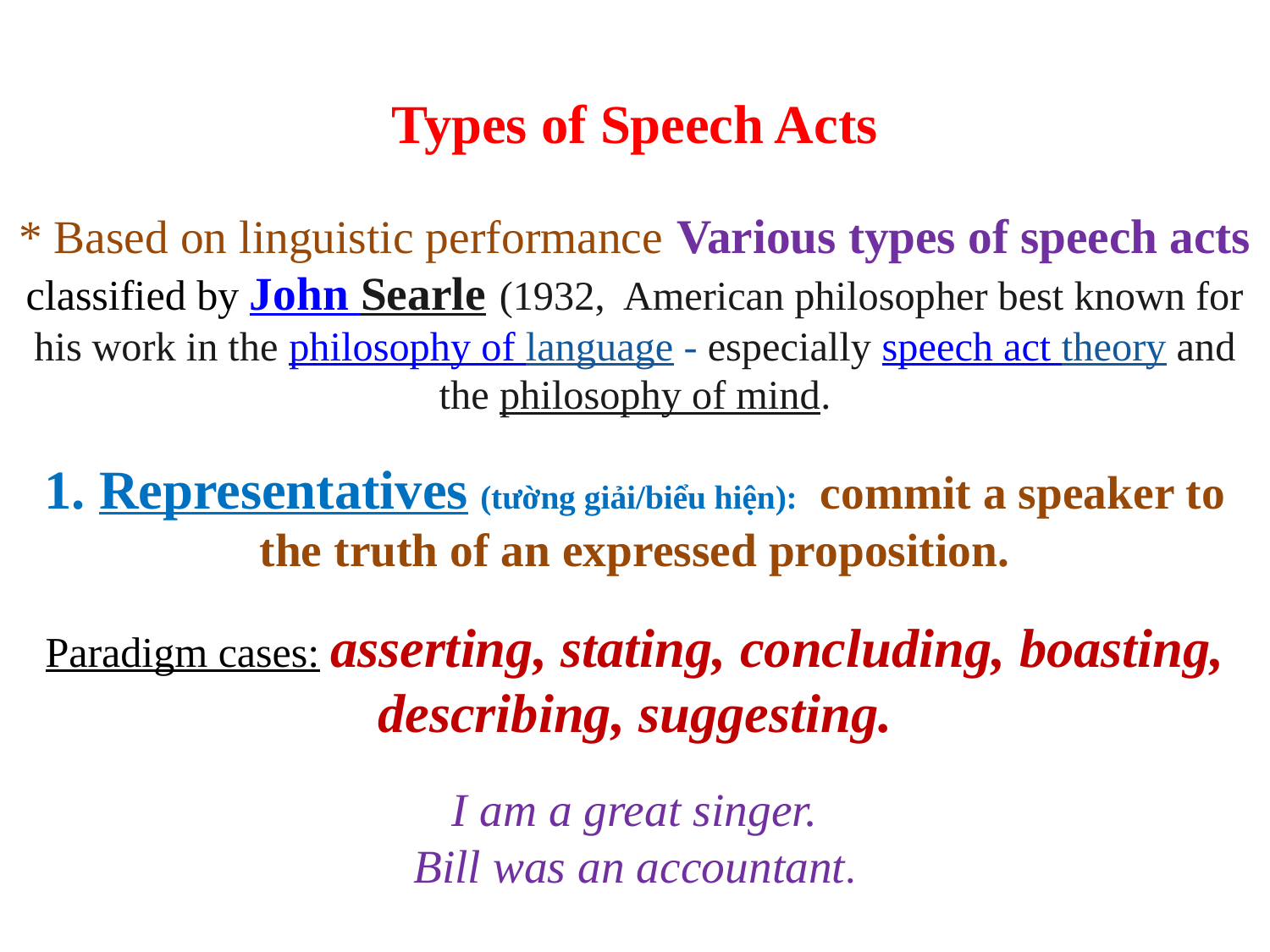

# Types of Speech Acts * Based on linguistic performance Various types of speech acts classified by John Searle  (1932,  American philosopher best known for his work in the philosophy of language - especially speech act theory and the philosophy of mind. 1. Representatives (tường giải/biểu hiện):  commit a speaker to the truth of an expressed proposition. Paradigm cases: asserting, stating, concluding, boasting, describing, suggesting. I am a great singer. Bill was an accountant.